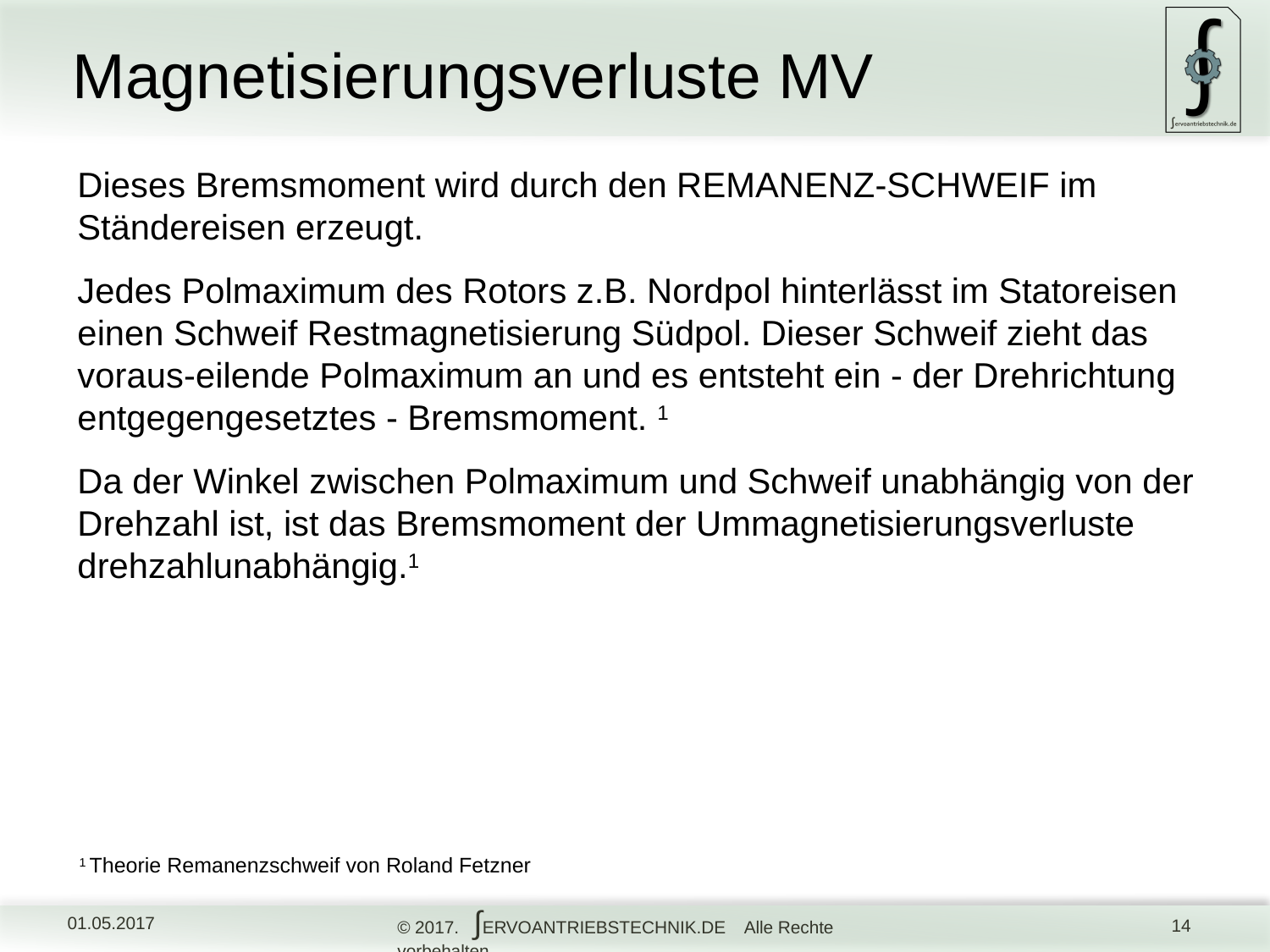

# Magnetisierungsverluste MV
Dieses Bremsmoment wird durch den REMANENZ-SCHWEIF im Ständereisen erzeugt.
Jedes Polmaximum des Rotors z.B. Nordpol hinterlässt im Statoreisen einen Schweif Restmagnetisierung Südpol. Dieser Schweif zieht das voraus-eilende Polmaximum an und es entsteht ein - der Drehrichtung entgegengesetztes - Bremsmoment. 1
Da der Winkel zwischen Polmaximum und Schweif unabhängig von der Drehzahl ist, ist das Bremsmoment der Ummagnetisierungsverluste drehzahlunabhängig.1
1 Theorie Remanenzschweif von Roland Fetzner
© 2017.   ∫ERVOANTRIEBSTECHNIK.DE    Alle Rechte vorbehalten.
01.05.2017
14